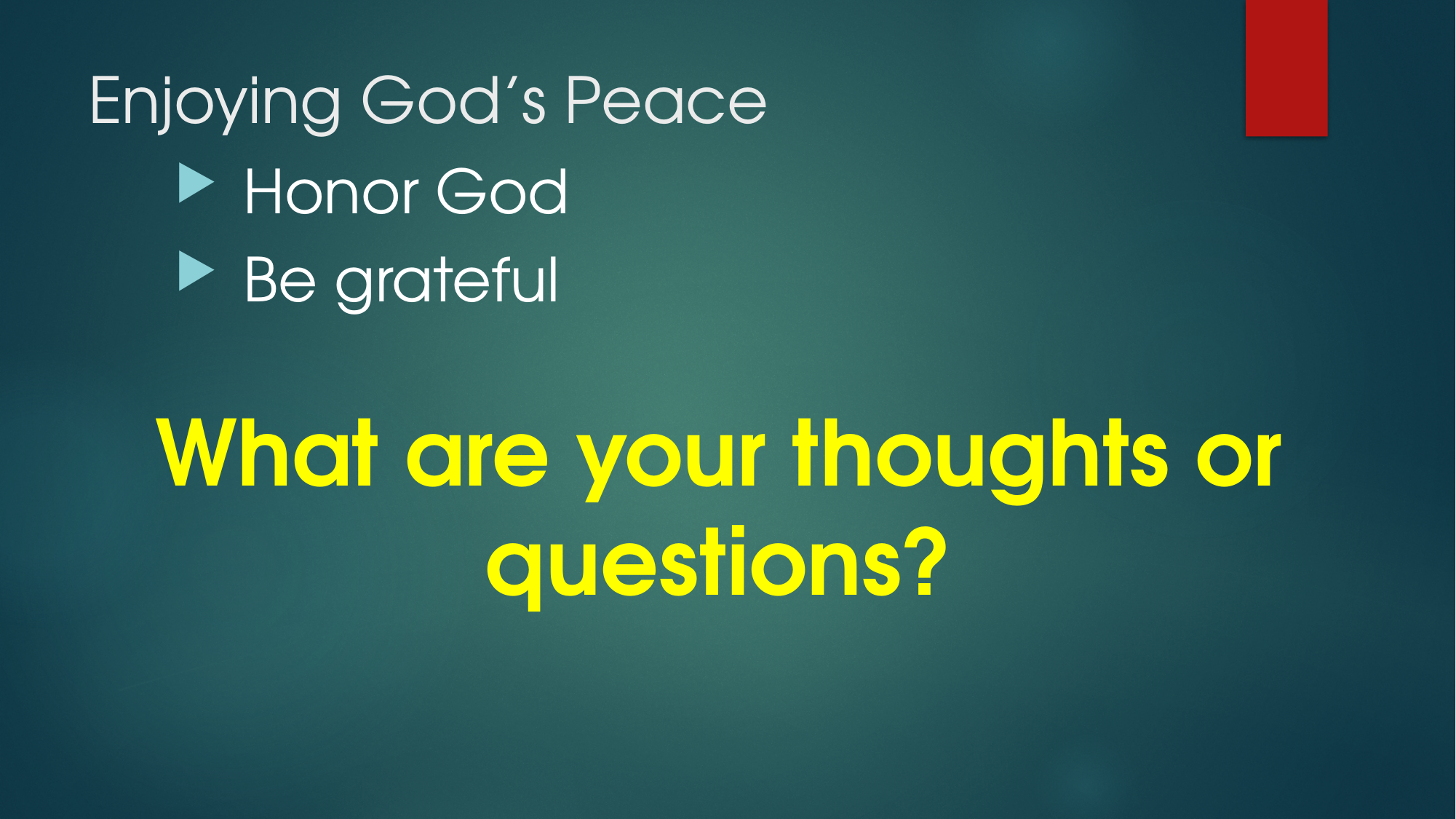

# Enjoying God’s Peace
Honor God
Be grateful
What are your thoughts or questions?